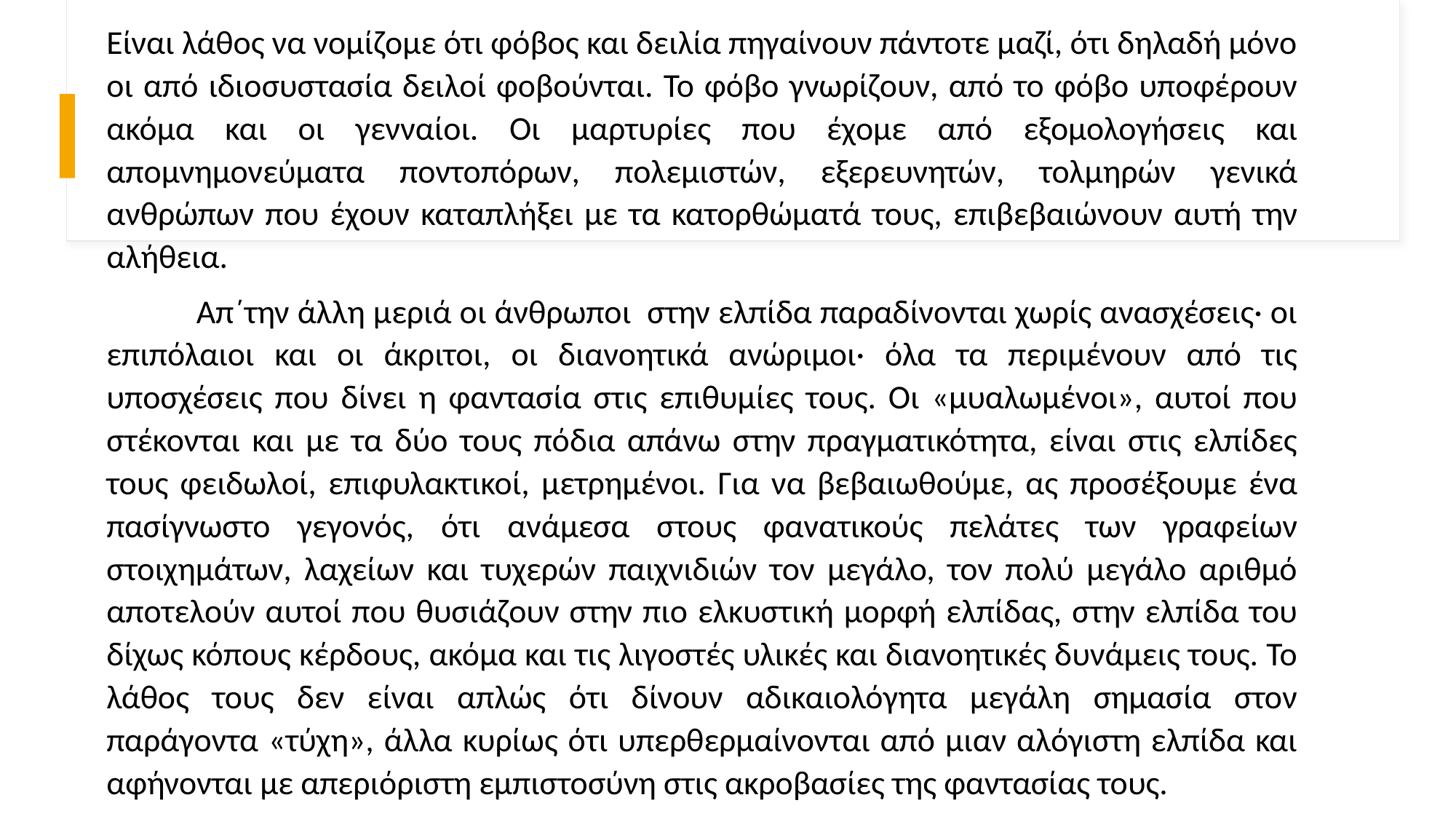

Είναι λάθος να νομίζομε ότι φόβος και δειλία πηγαίνουν πάντοτε μαζί, ότι δηλαδή μόνο οι από ιδιοσυστασία δειλοί φοβούνται. Το φόβο γνωρίζουν, από το φόβο υποφέρουν ακόμα και οι γενναίοι. Οι μαρτυρίες που έχομε από εξομολογήσεις και απομνημονεύματα ποντοπόρων, πολεμιστών, εξερευνητών, τολμηρών γενικά ανθρώπων που έχουν καταπλήξει με τα κατορθώματά τους, επιβεβαιώνουν αυτή την αλήθεια.
           Απ΄την άλλη μεριά οι άνθρωποι  στην ελπίδα παραδίνονται χωρίς ανασχέσεις· οι επιπόλαιοι και οι άκριτοι, οι διανοητικά ανώριμοι· όλα τα περιμένουν από τις υποσχέσεις που δίνει η φαντασία στις επιθυμίες τους. Οι «μυαλωμένοι», αυτοί που στέκονται και με τα δύο τους πόδια απάνω στην πραγματικότητα, είναι στις ελπίδες τους φειδωλοί, επιφυλακτικοί, μετρημένοι. Για να βεβαιωθούμε, ας προσέξουμε ένα πασίγνωστο γεγονός, ότι ανάμεσα στους φανατικούς πελάτες των γραφείων στοιχημάτων, λαχείων και τυχερών παιχνιδιών τον μεγάλο, τον πολύ μεγάλο αριθμό αποτελούν αυτοί που θυσιάζουν στην πιο ελκυστική μορφή ελπίδας, στην ελπίδα του δίχως κόπους κέρδους, ακόμα και τις λιγοστές υλικές και διανοητικές δυνάμεις τους. Το λάθος τους δεν είναι απλώς ότι δίνουν αδικαιολόγητα μεγάλη σημασία στον παράγοντα «τύχη», άλλα κυρίως ότι υπερθερμαίνονται από μιαν αλόγιστη ελπίδα και αφήνονται με απεριόριστη εμπιστοσύνη στις ακροβασίες της φαντασίας τους.